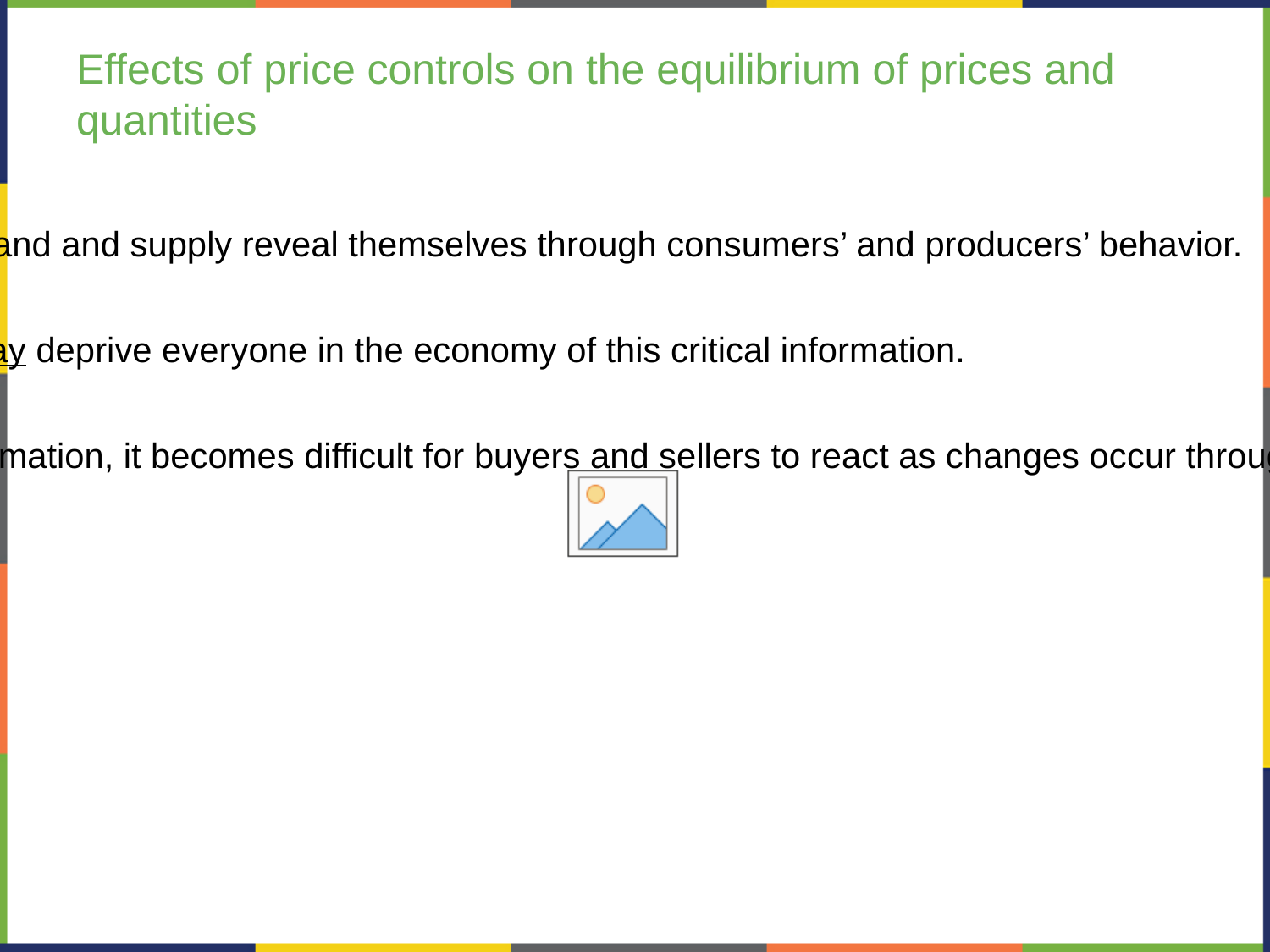

# Effects of price controls on the equilibrium of prices and quantities

Changes in demand and supply reveal themselves through consumers’ and producers’ behavior.

Price controls may deprive everyone in the economy of this critical information.

Without this information, it becomes difficult for buyers and sellers to react as changes occur throughout the economy.